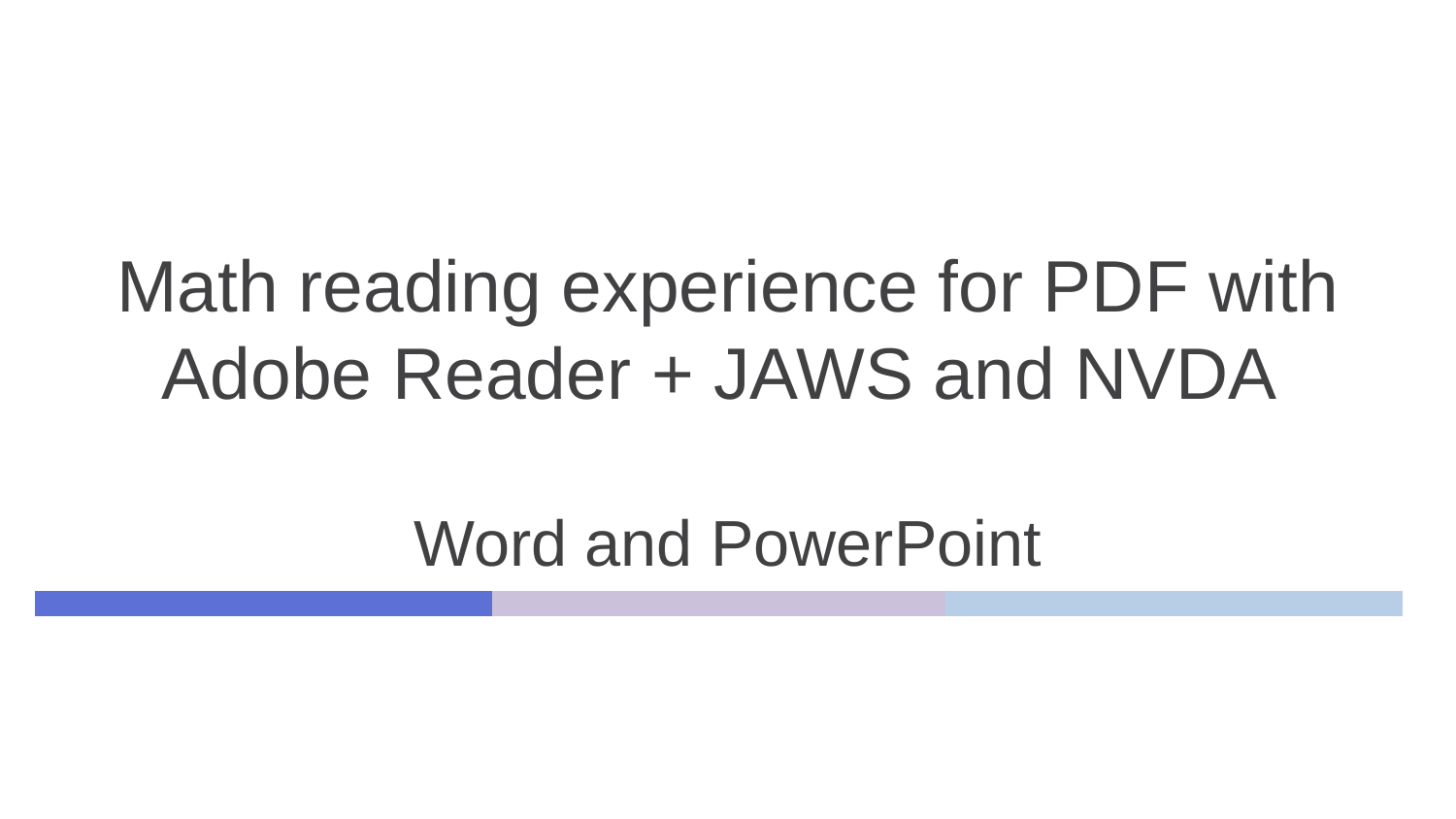

# Math reading experience for PDF with Adobe Reader + JAWS and NVDA Word and PowerPoint